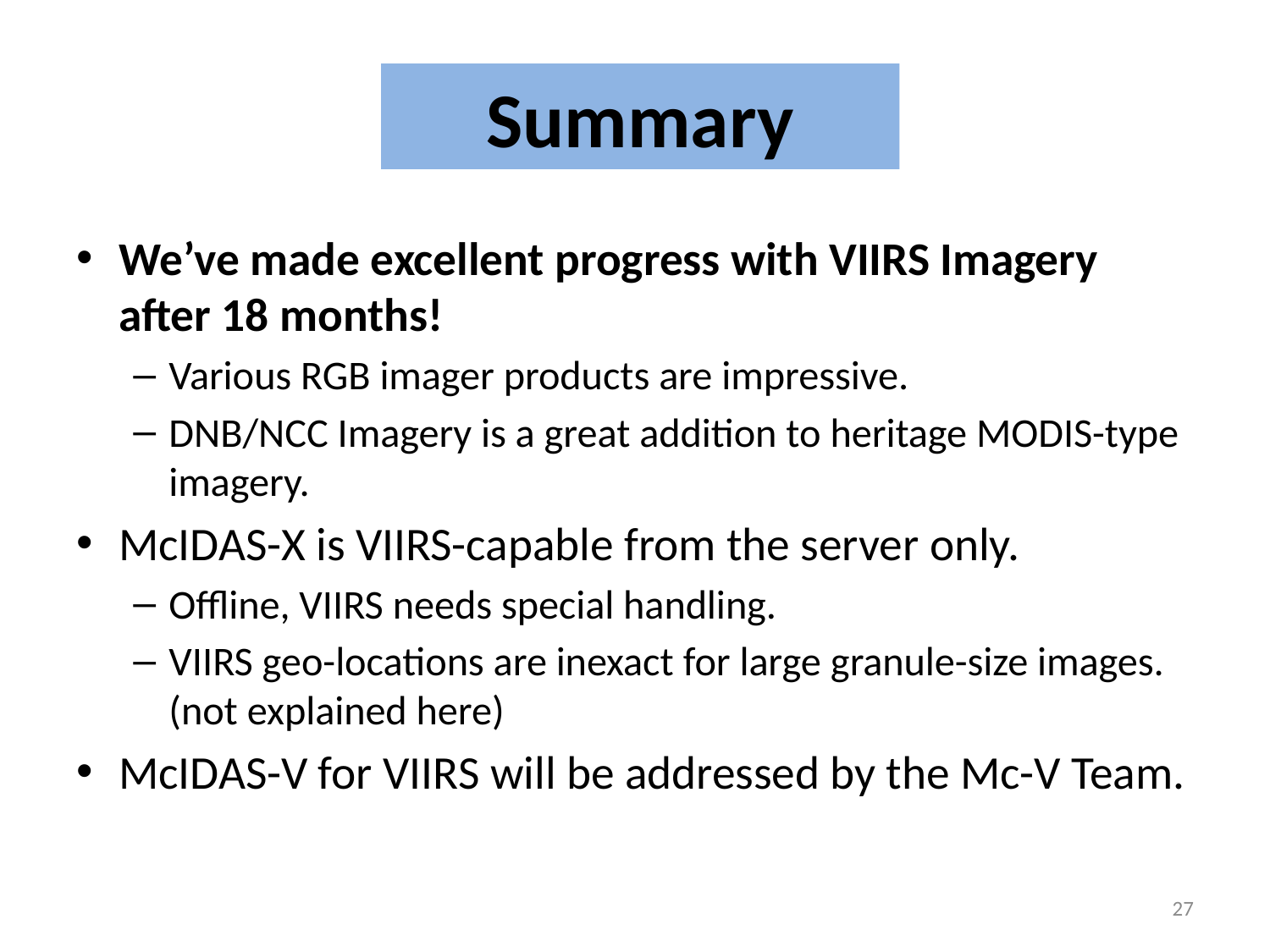

# Summary
We’ve made excellent progress with VIIRS Imagery after 18 months!
Various RGB imager products are impressive.
DNB/NCC Imagery is a great addition to heritage MODIS-type imagery.
McIDAS-X is VIIRS-capable from the server only.
Offline, VIIRS needs special handling.
VIIRS geo-locations are inexact for large granule-size images.  (not explained here)
McIDAS-V for VIIRS will be addressed by the Mc-V Team.

27